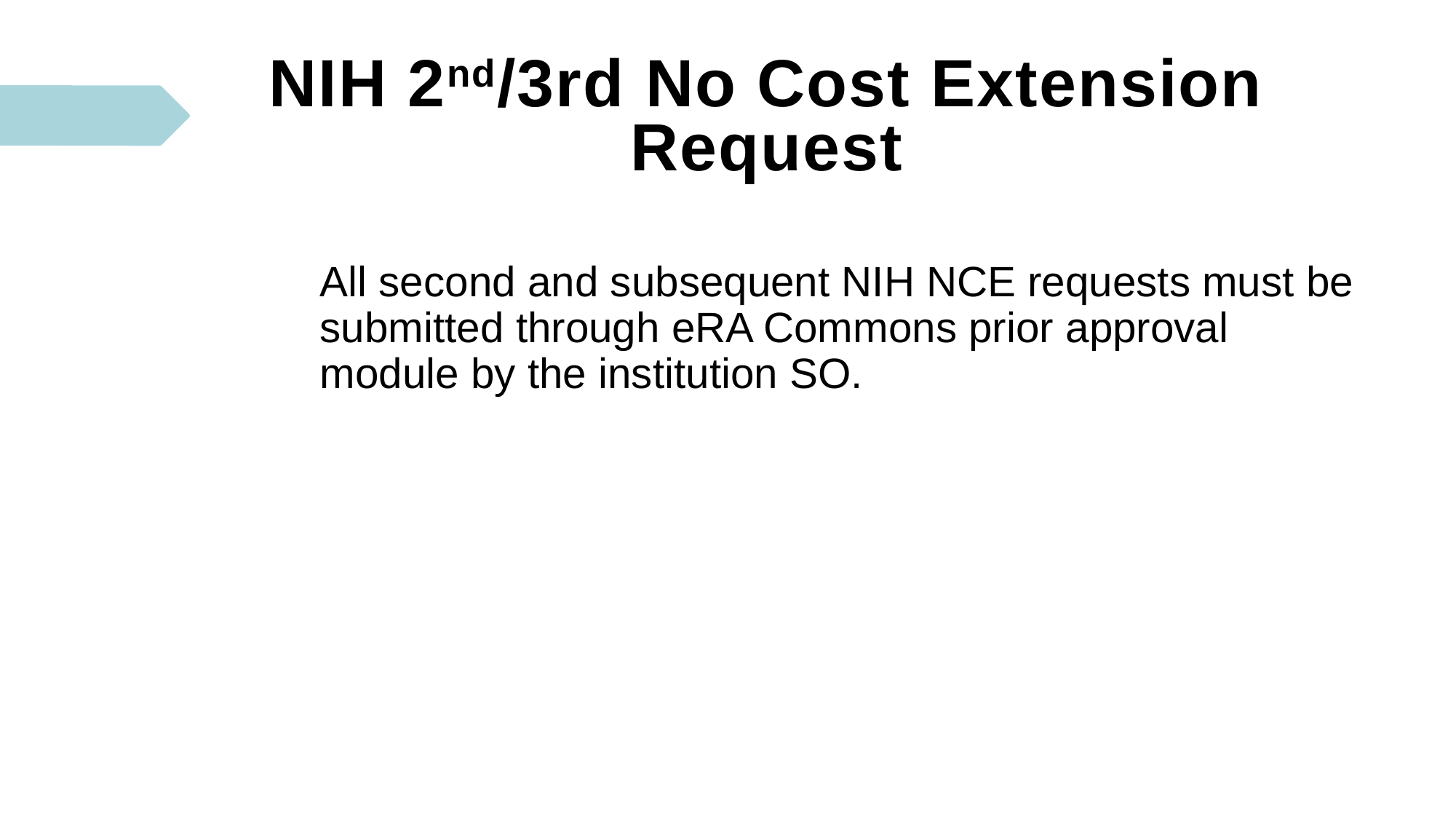

# NIH 2nd/3rd No Cost Extension Request
All second and subsequent NIH NCE requests must be submitted through eRA Commons prior approval module by the institution SO.